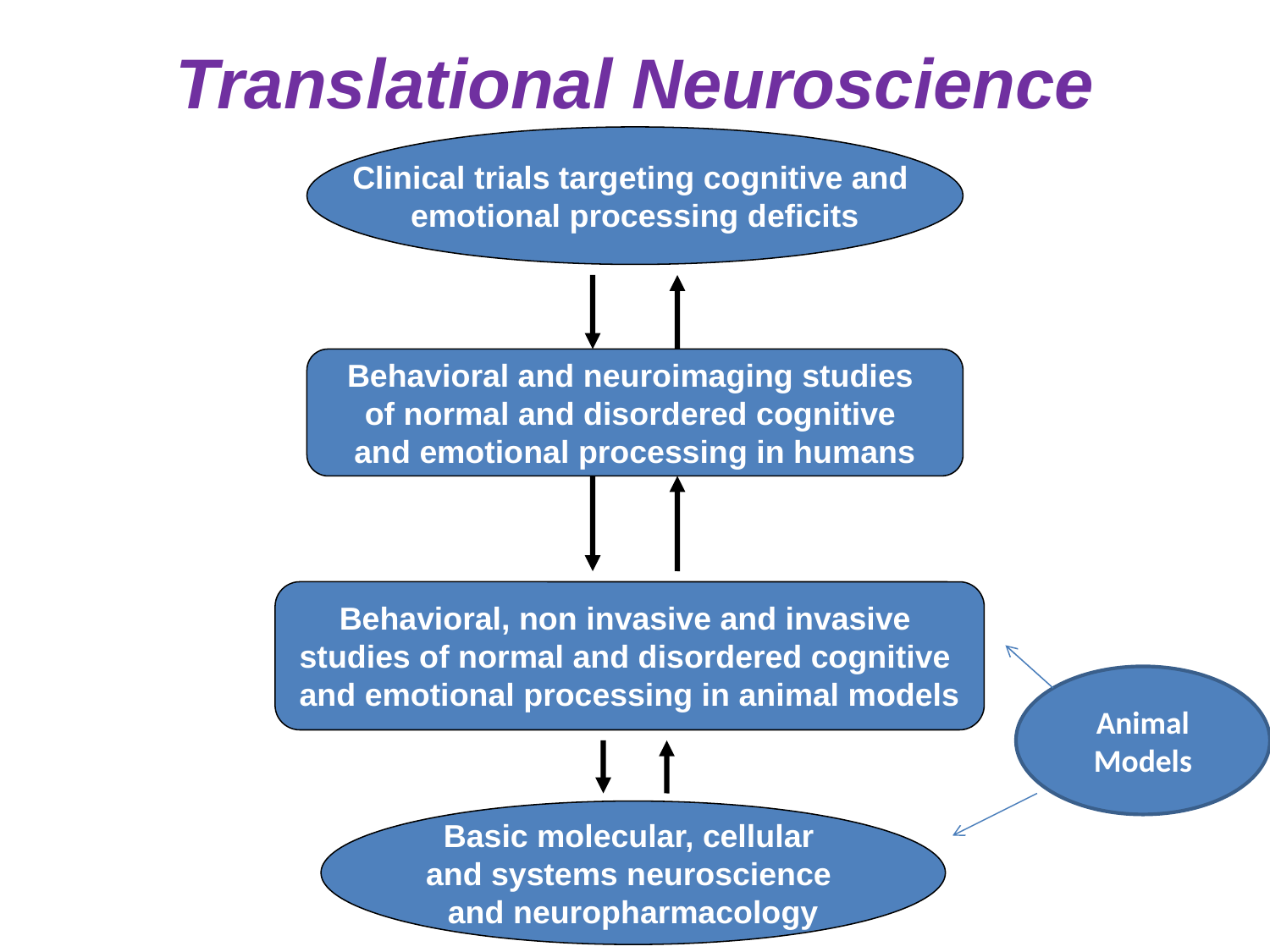

Translational Neuroscience
Clinical trials targeting cognitive and
emotional processing deficits

Behavioral and neuroimaging studies
of normal and disordered cognitive
and emotional processing in humans

Behavioral, non invasive and invasive
studies of normal and disordered cognitive
and emotional processing in animal models
Animal Models

Basic molecular, cellular
and systems neuroscience
and neuropharmacology